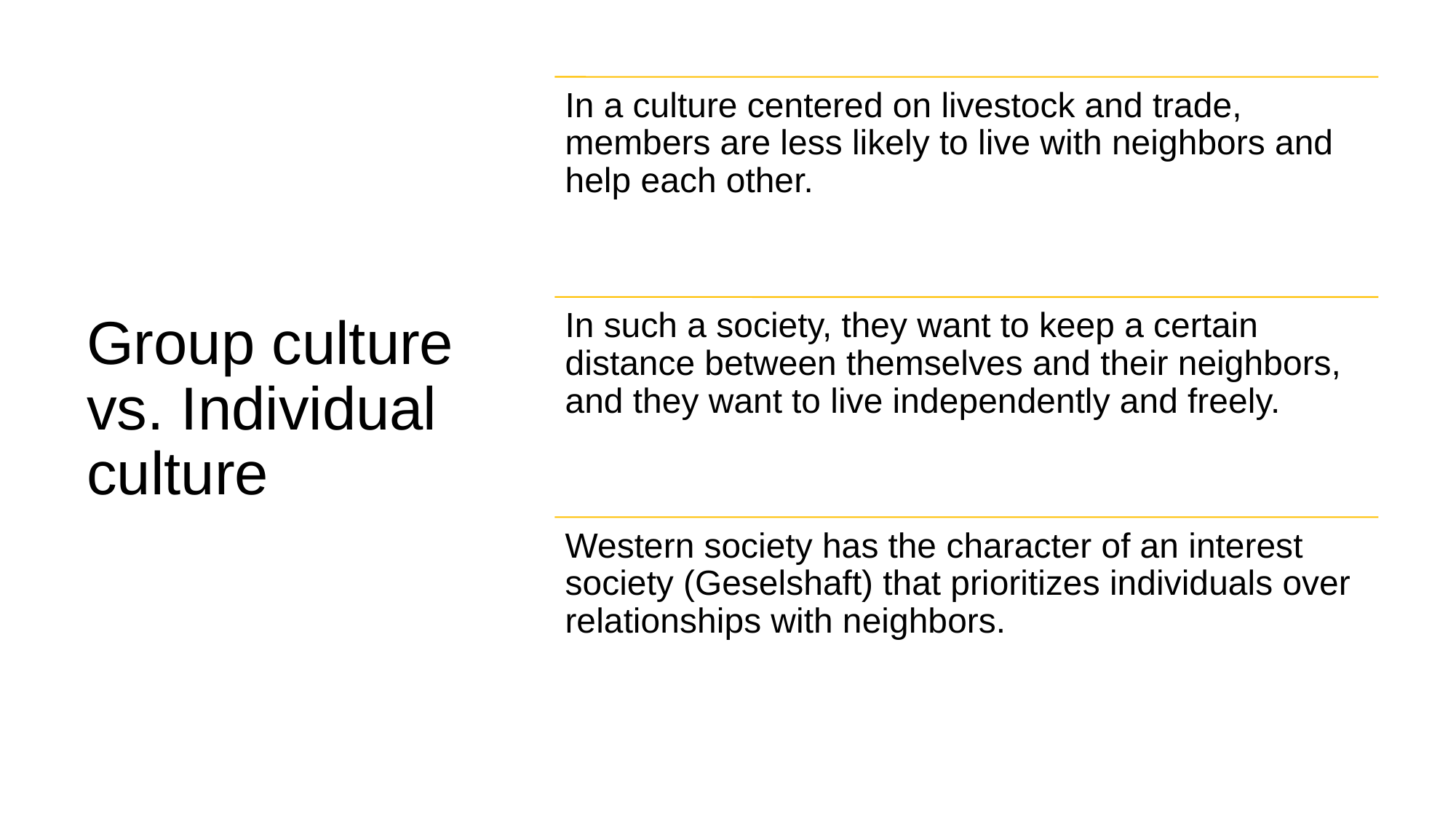

In a culture centered on livestock and trade, members are less likely to live with neighbors and help each other.
In such a society, they want to keep a certain distance between themselves and their neighbors, and they want to live independently and freely.
Western society has the character of an interest society (Geselshaft) that prioritizes individuals over relationships with neighbors.
# Group culture vs. Individual culture